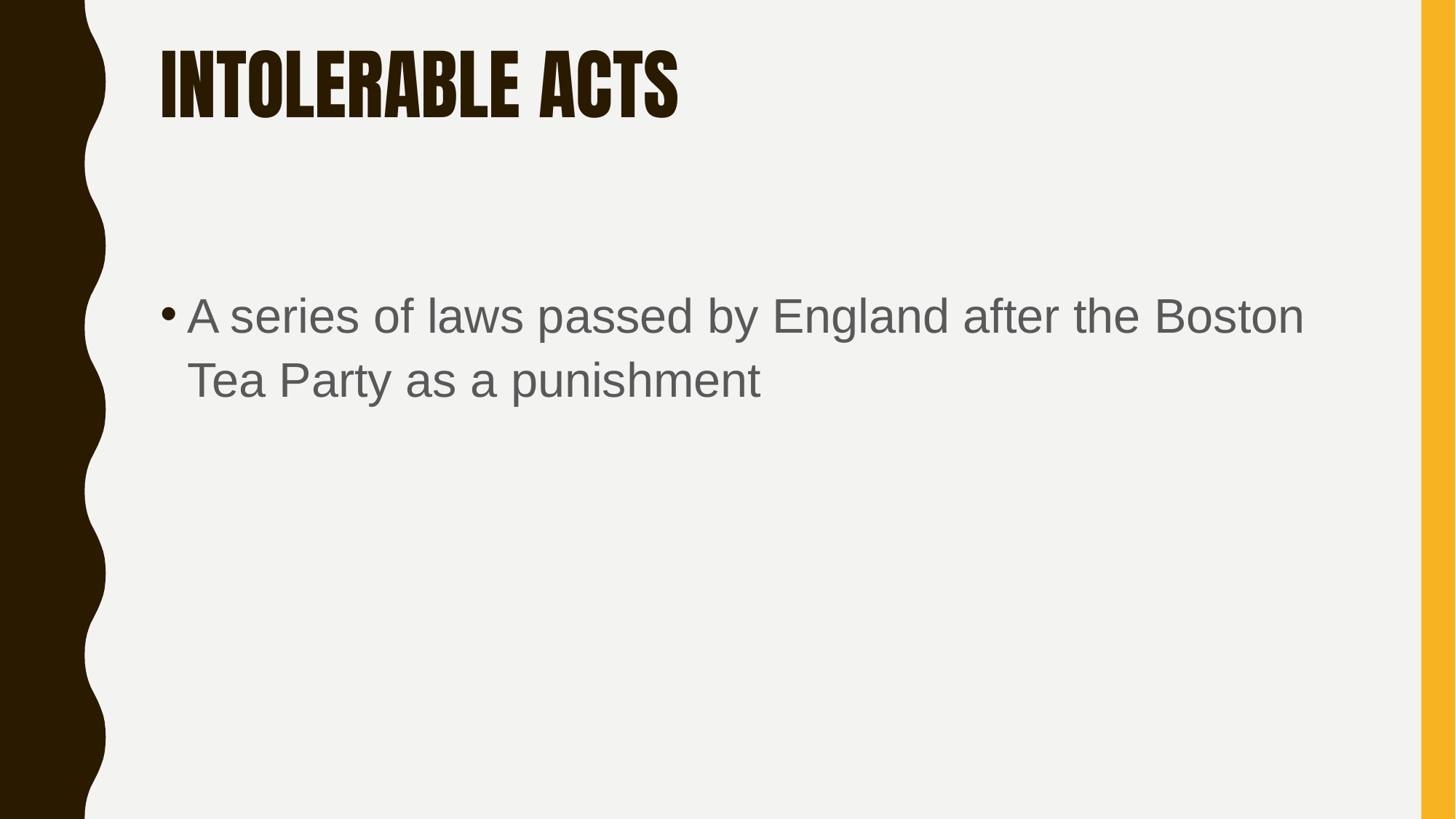

# INTOLERABLE ACTS
A series of laws passed by England after the Boston Tea Party as a punishment